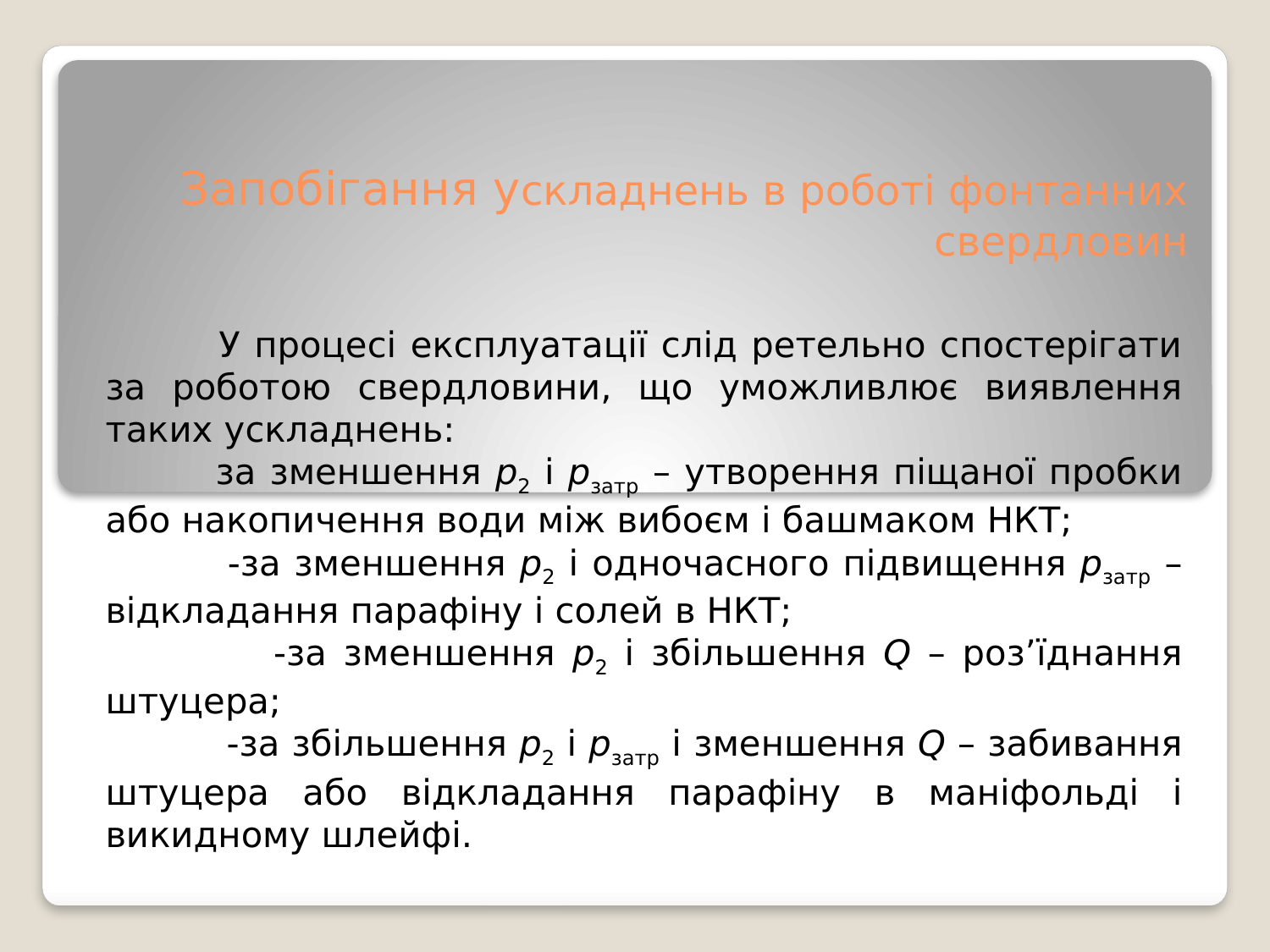

# Запобігання ускладнень в роботі фонтанних свердловин
        У процесі експлуатації слід ретельно спостерігати за роботою свердловини, що уможливлює виявлення таких ускладнень:
        за зменшення р2 і рзатр – утворення піщаної пробки або накопичення води між вибоєм і башмаком НКТ;
         -за зменшення р2 і одночасного підвищення рзатр – відкладання парафіну і солей в НКТ;
          -за зменшення р2 і збільшення Q – роз’їднання штуцера;
          -за збільшення р2 і рзатр і зменшення Q – забивання штуцера або відкладання парафіну в маніфольді і викидному шлейфі.